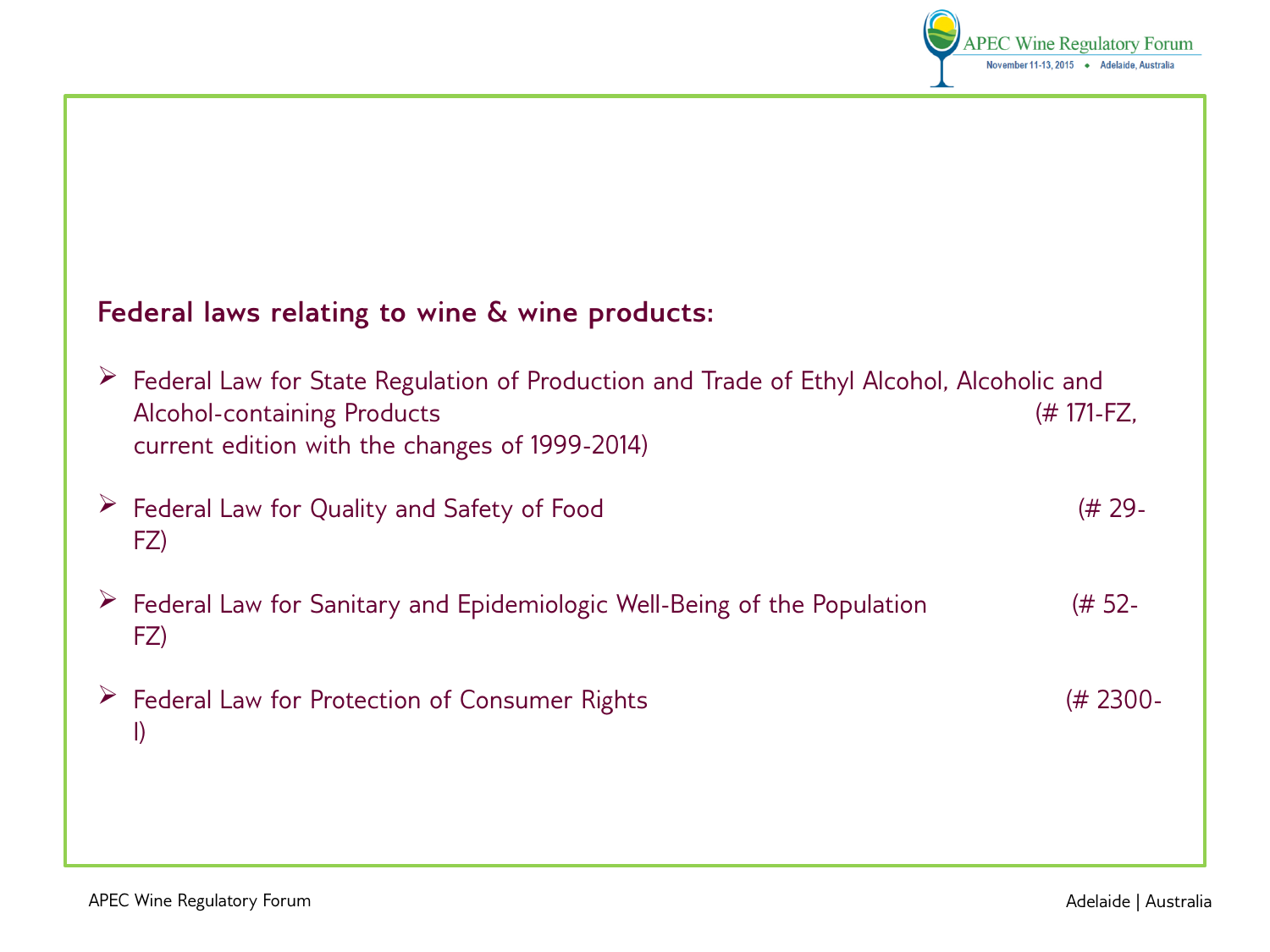

Federal laws relating to wine & wine products:

Federal Law for State Regulation of Production and Trade of Ethyl Alcohol, Alcoholic and Alcohol-containing Products                                                                          (# 171-FZ, current edition with the changes of 1999-2014)

Federal Law for Quality and Safety of Food                                                           (# 29-FZ)

Federal Law for Sanitary and Epidemiologic Well-Being of the Population                  (# 52-FZ)

Federal Law for Protection of Consumer Rights                                                    (# 2300-I)